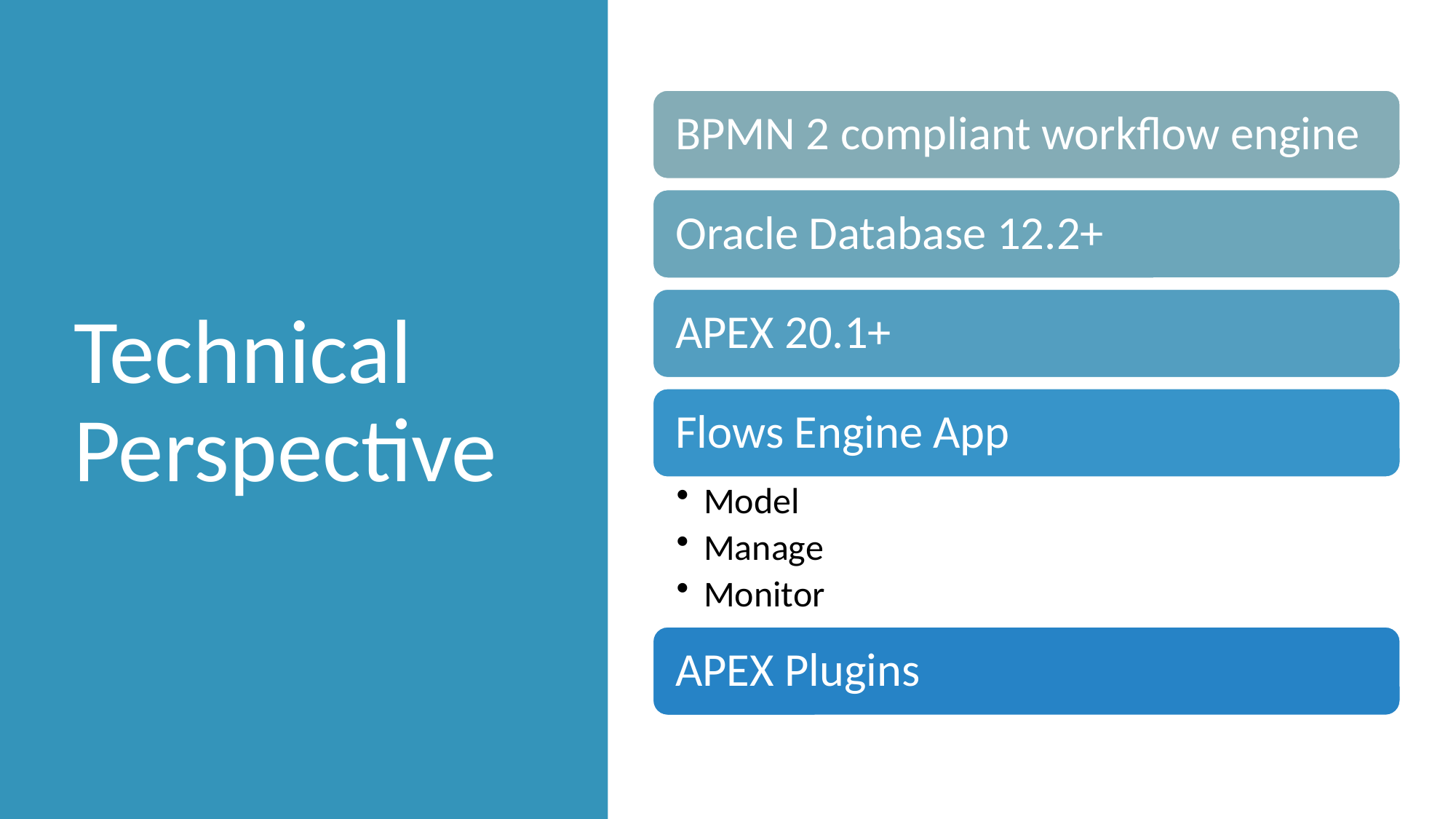

# Technical Perspective
BPMN 2 compliant workflow engine
Oracle Database 12.2+
APEX 20.1+
Flows Engine App
Model
Manage
Monitor
APEX Plugins